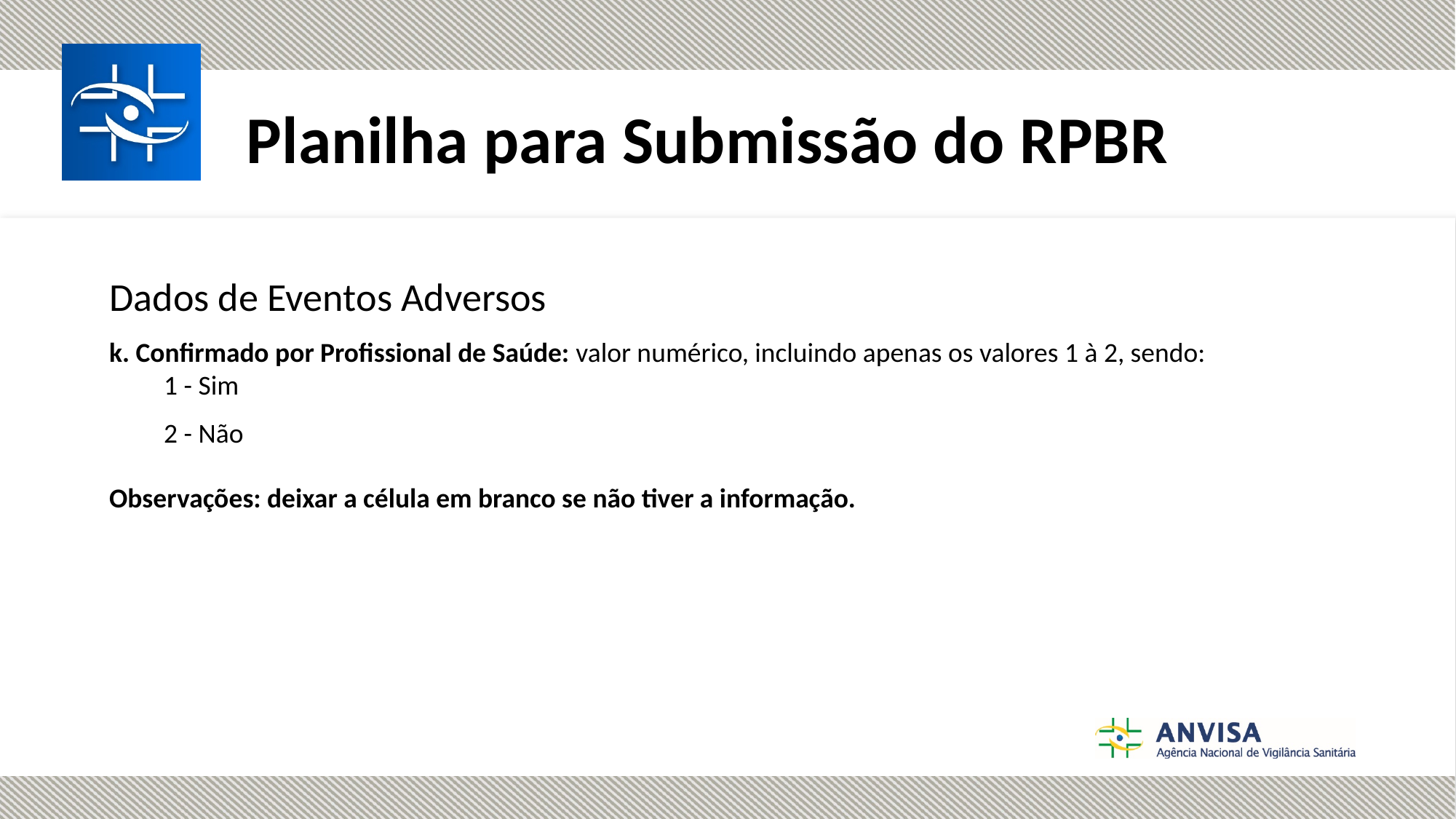

Planilha para Submissão do RPBR
Dados de Eventos Adversos
k. Confirmado por Profissional de Saúde: valor numérico, incluindo apenas os valores 1 à 2, sendo:
1 - Sim
2 - Não
Observações: deixar a célula em branco se não tiver a informação.